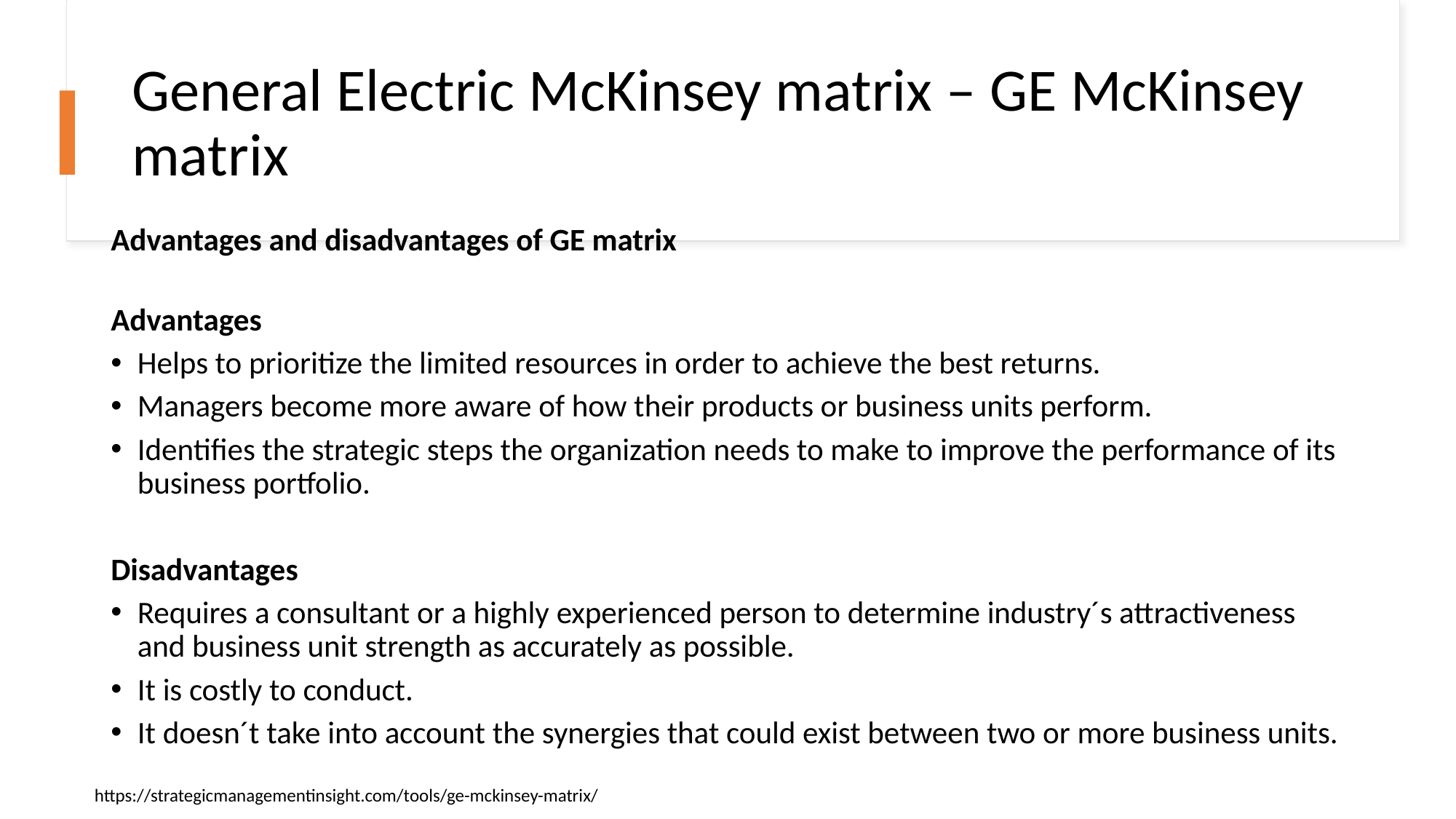

# General Electric McKinsey matrix – GE McKinsey matrix

Advantages and disadvantages of GE matrix

Advantages
Helps to prioritize the limited resources in order to achieve the best returns.
Managers become more aware of how their products or business units perform.
Identifies the strategic steps the organization needs to make to improve the performance of its business portfolio.

Disadvantages
Requires a consultant or a highly experienced person to determine industry´s attractiveness and business unit strength as accurately as possible.
It is costly to conduct.
It doesn´t take into account the synergies that could exist between two or more business units.
https://strategicmanagementinsight.com/tools/ge-mckinsey-matrix/